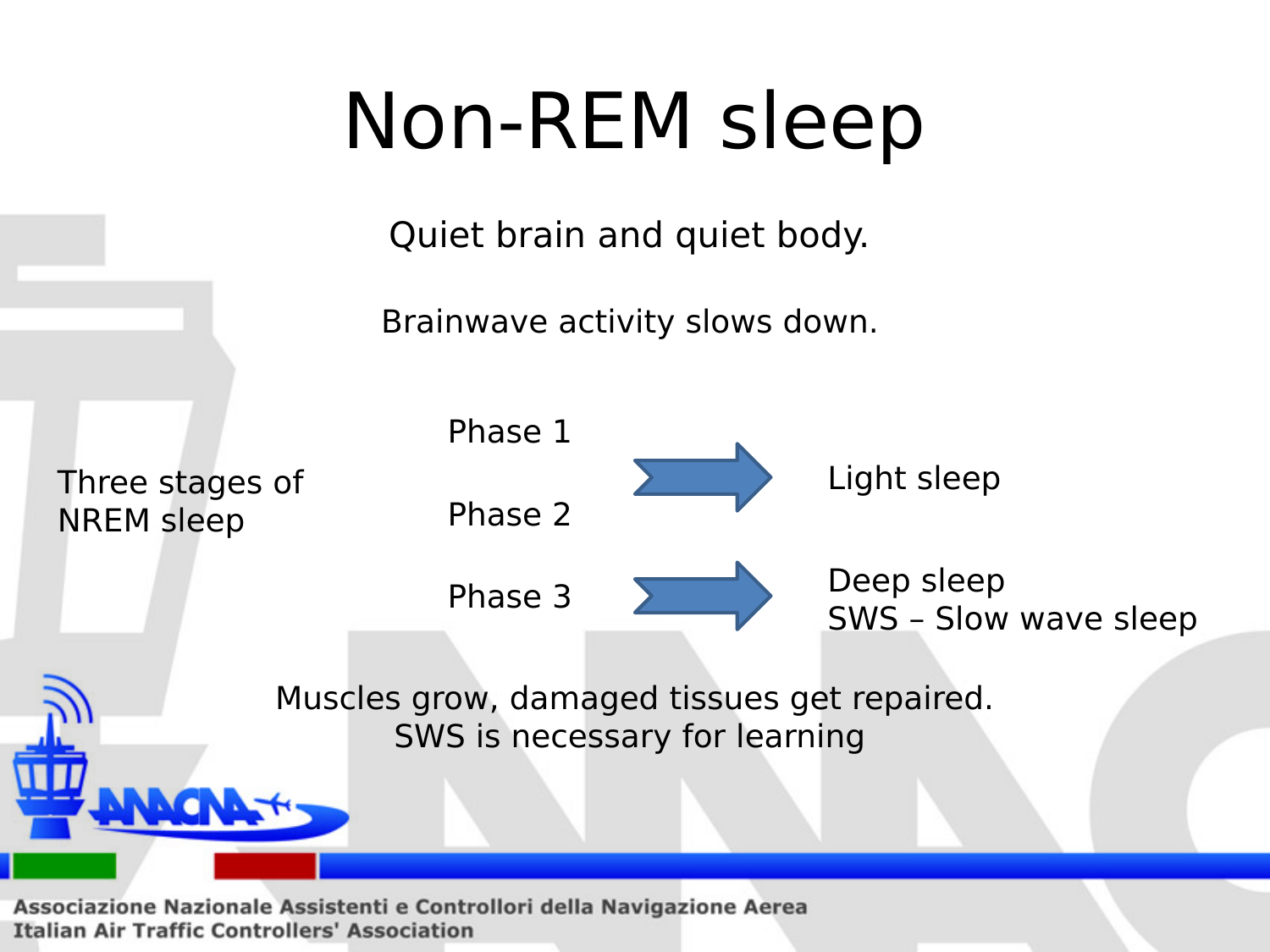

# Non-REM sleep
Quiet brain and quiet body.
Brainwave activity slows down.
Phase 1

Light sleep
Three stages of NREM sleep
Phase 2
Deep sleep
SWS – Slow wave sleep

Phase 3
Muscles grow, damaged tissues get repaired.
SWS is necessary for learning